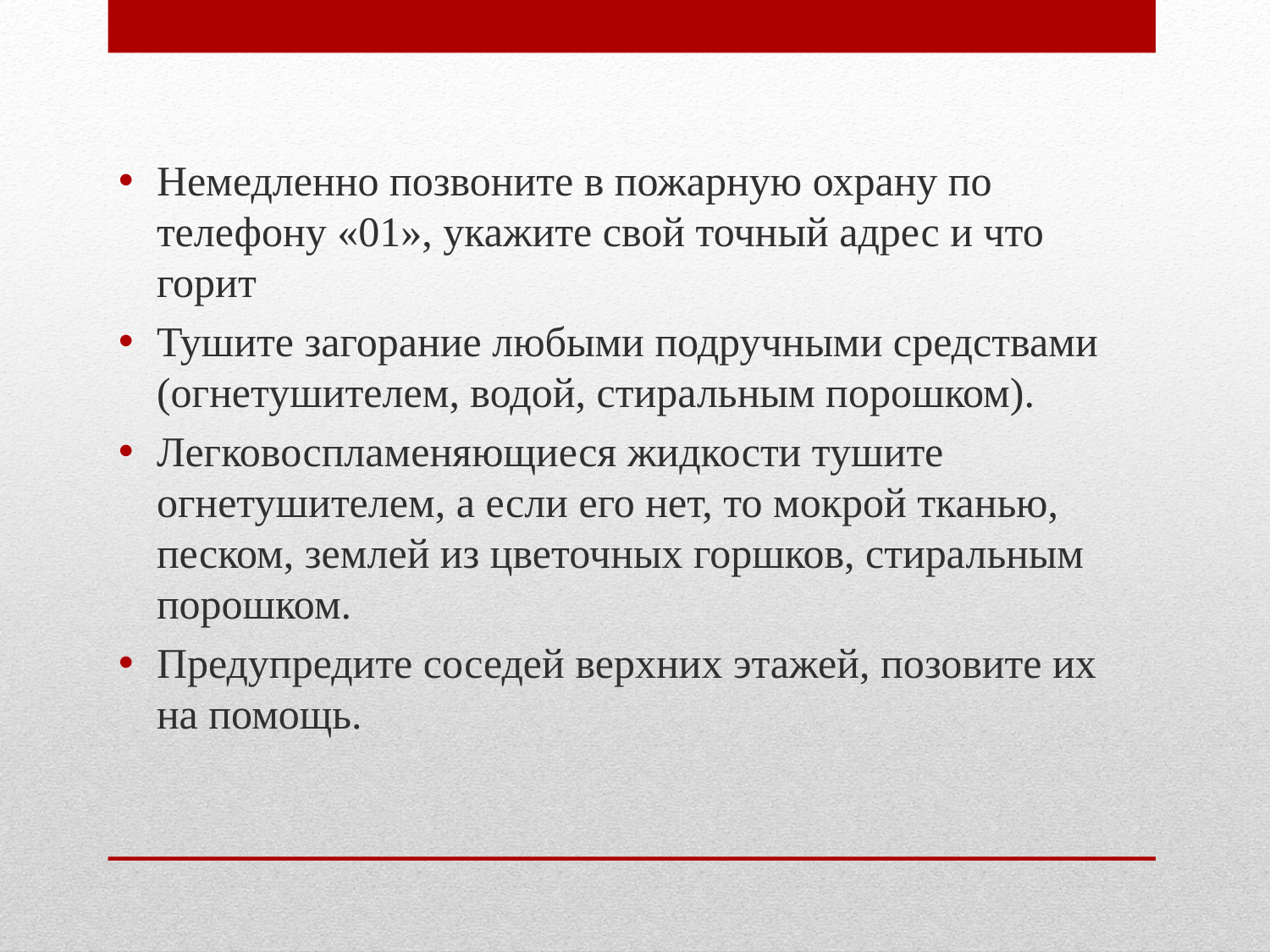

Немедленно позвоните в пожарную охрану по телефону «01», укажите свой точный адрес и что горит
Тушите загорание любыми подручными средствами (огнетушителем, водой, стиральным порошком).
Легковоспламеняющиеся жидкости тушите огнетушителем, а если его нет, то мокрой тканью, песком, землей из цветочных горшков, стиральным порошком.
Предупредите соседей верхних этажей, позовите их на помощь.